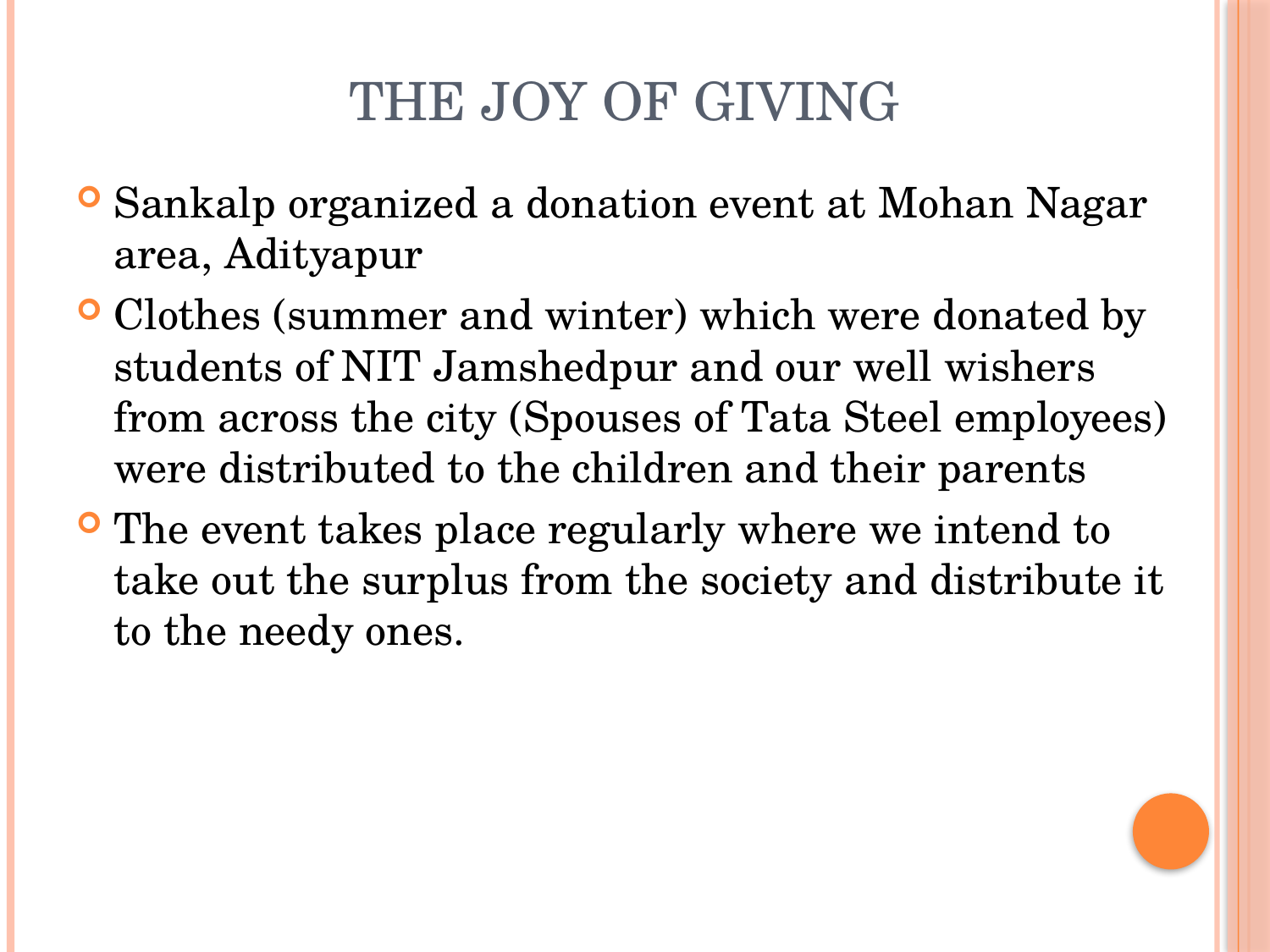

# The Joy of Giving
Sankalp organized a donation event at Mohan Nagar area, Adityapur
Clothes (summer and winter) which were donated by students of NIT Jamshedpur and our well wishers from across the city (Spouses of Tata Steel employees) were distributed to the children and their parents
The event takes place regularly where we intend to take out the surplus from the society and distribute it to the needy ones.